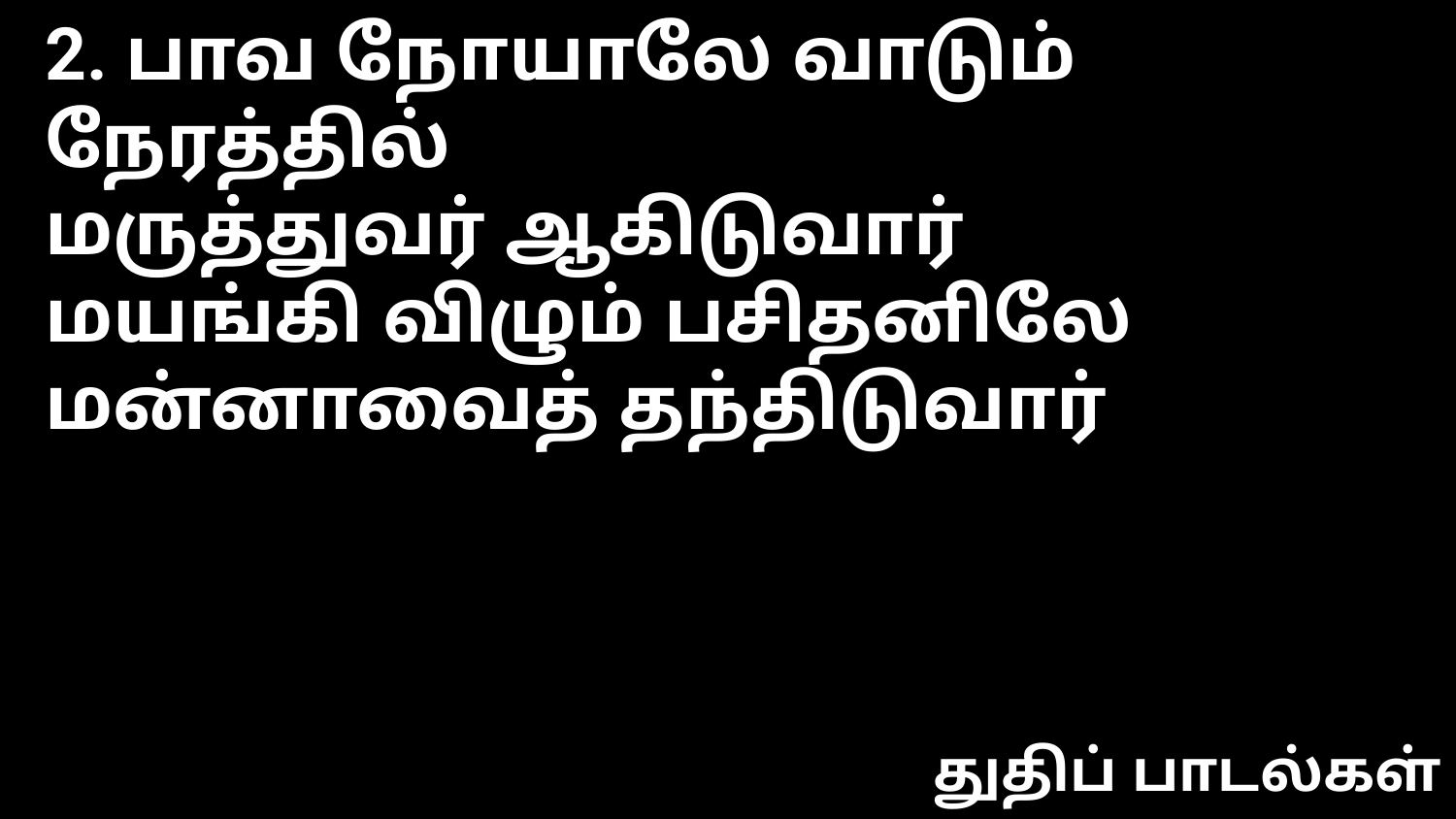

2. பாவ நோயாலே வாடும் நேரத்தில்
மருத்துவர் ஆகிடுவார்
மயங்கி விழும் பசிதனிலே
மன்னாவைத் தந்திடுவார்

துதிப் பாடல்கள்